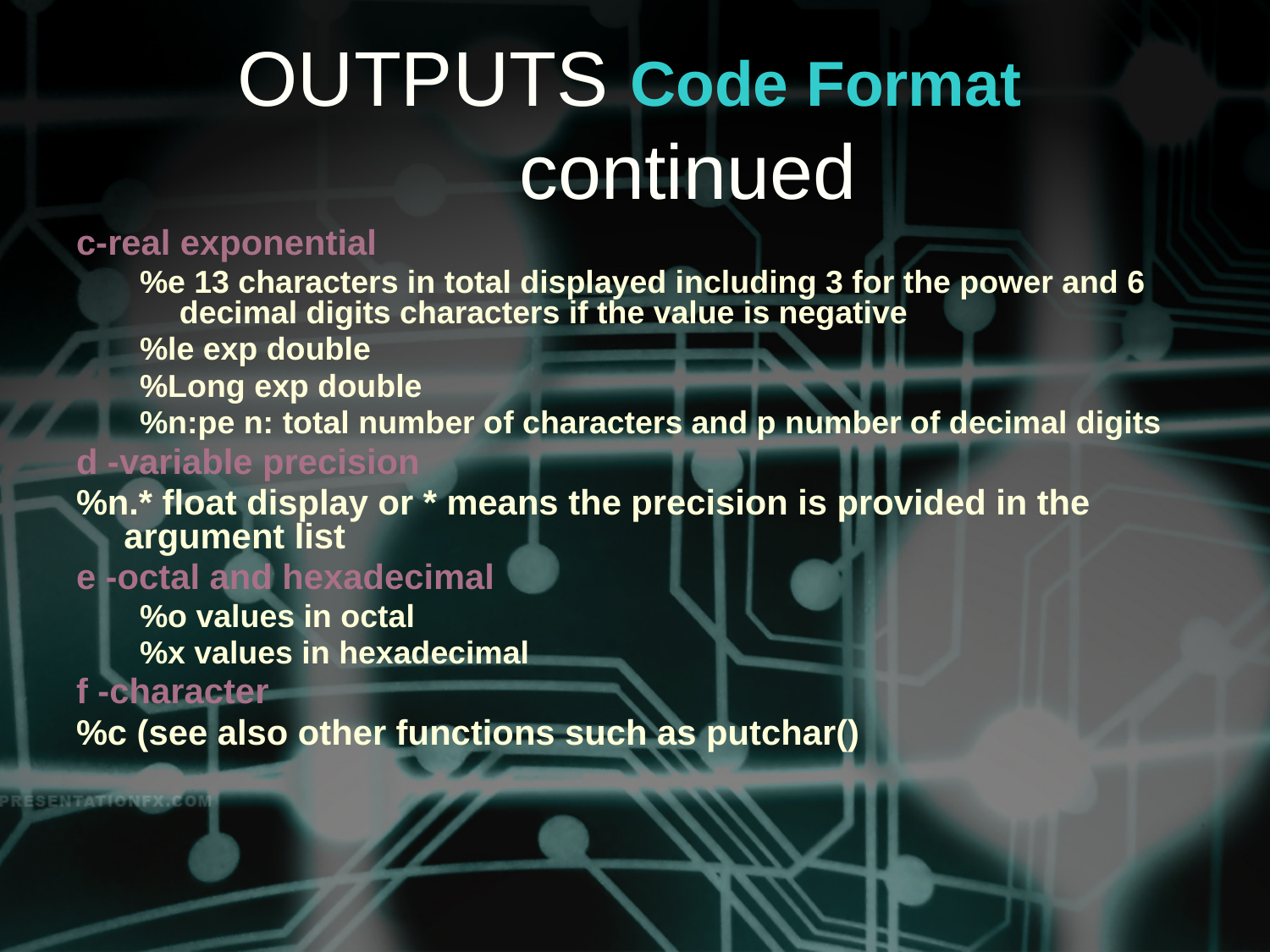

# OUTPUTS Code Format continued
c-real exponential
%e 13 characters in total displayed including 3 for the power and 6 decimal digits characters if the value is negative
%le exp double
%Long exp double
%n:pe n: total number of characters and p number of decimal digits
d -variable precision
%n.* float display or * means the precision is provided in the argument list
e -octal and hexadecimal
%o values in octal
%x values in hexadecimal
f -character
%c (see also other functions such as putchar()